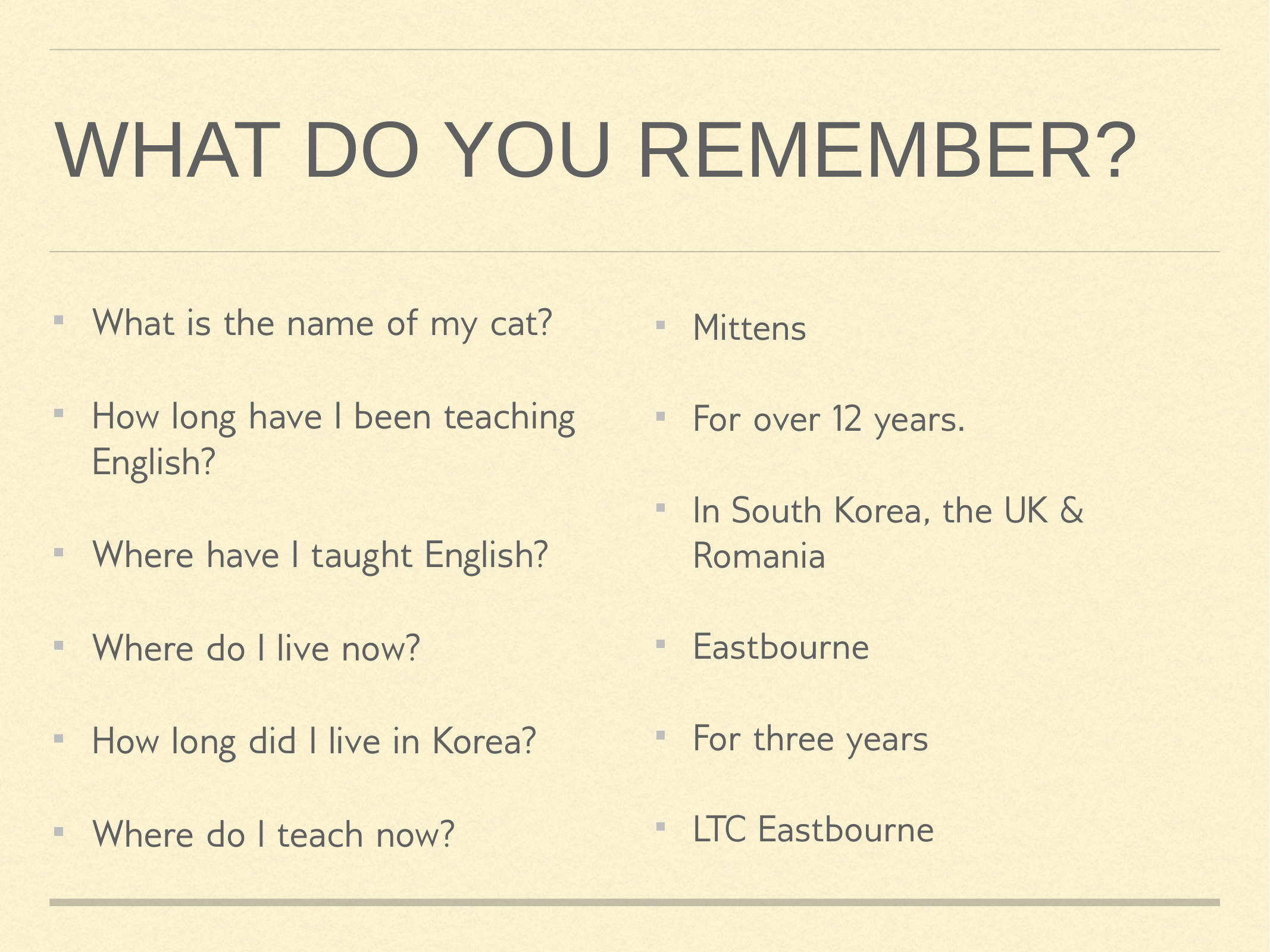

# What do You remember?
What is the name of my cat?
How long have I been teaching English?
Where have I taught English?
Where do I live now?
How long did I live in Korea?
Where do I teach now?
Mittens
For over 12 years.
In South Korea, the UK & Romania
Eastbourne
For three years
LTC Eastbourne